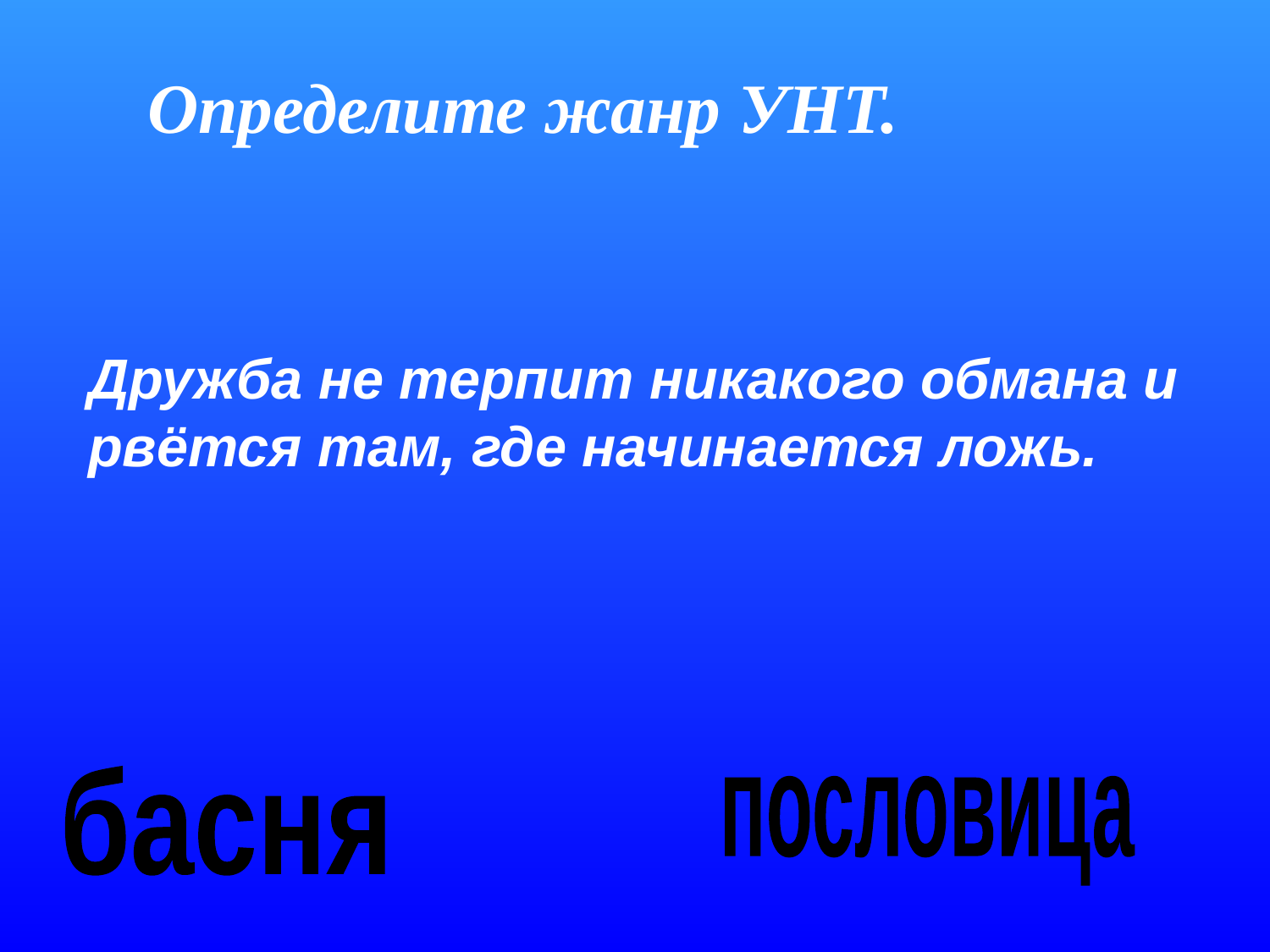

Определите жанр УНТ.
Дружба не терпит никакого обмана и
рвётся там, где начинается ложь.
басня
пословица